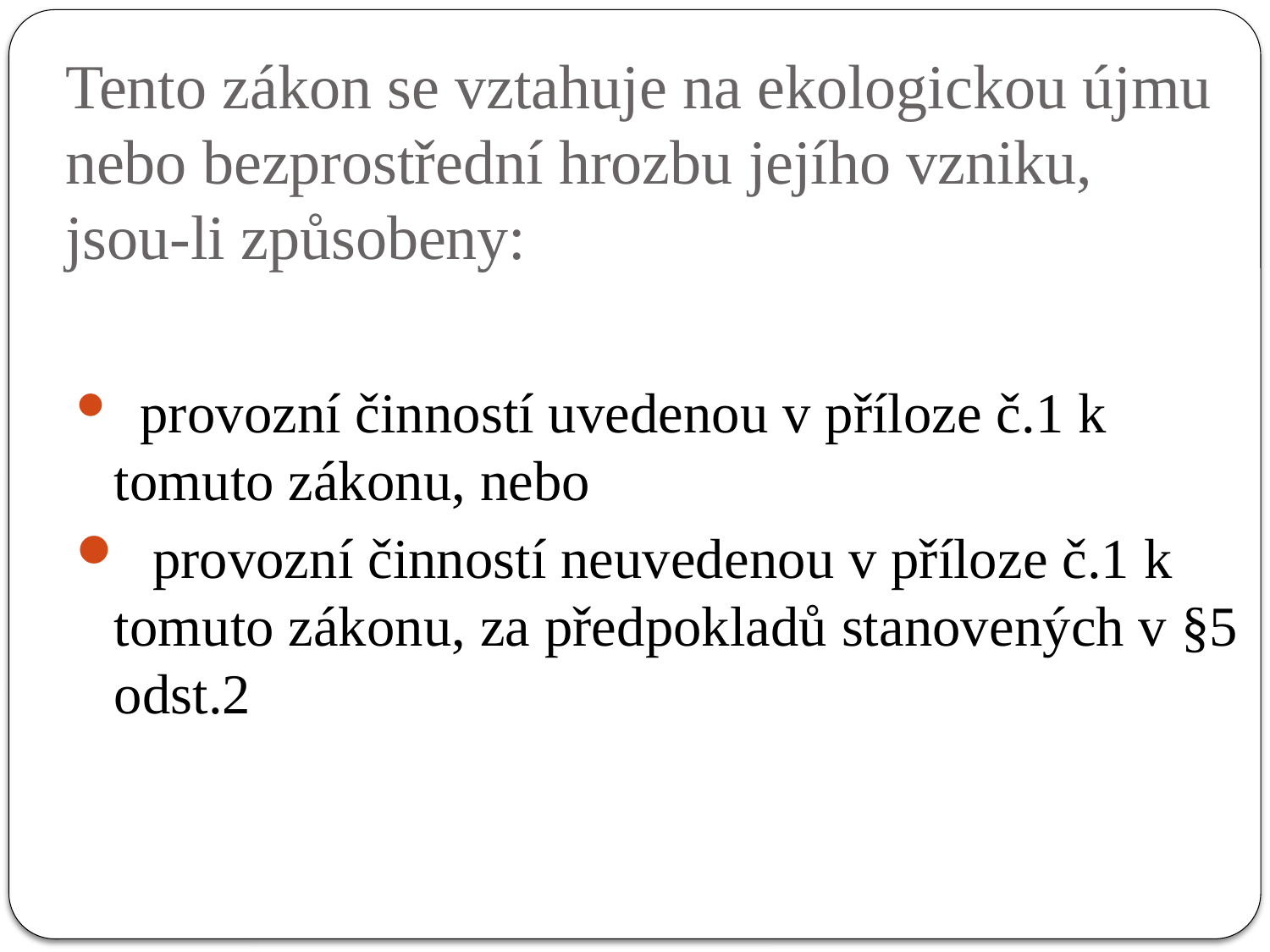

# Tento zákon se vztahuje na ekologickou újmu nebo bezprostřední hrozbu jejího vzniku, jsou-li způsobeny:
  provozní činností uvedenou v příloze č.1 k tomuto zákonu, nebo
  provozní činností neuvedenou v příloze č.1 k tomuto zákonu, za předpokladů stanovených v §5 odst.2